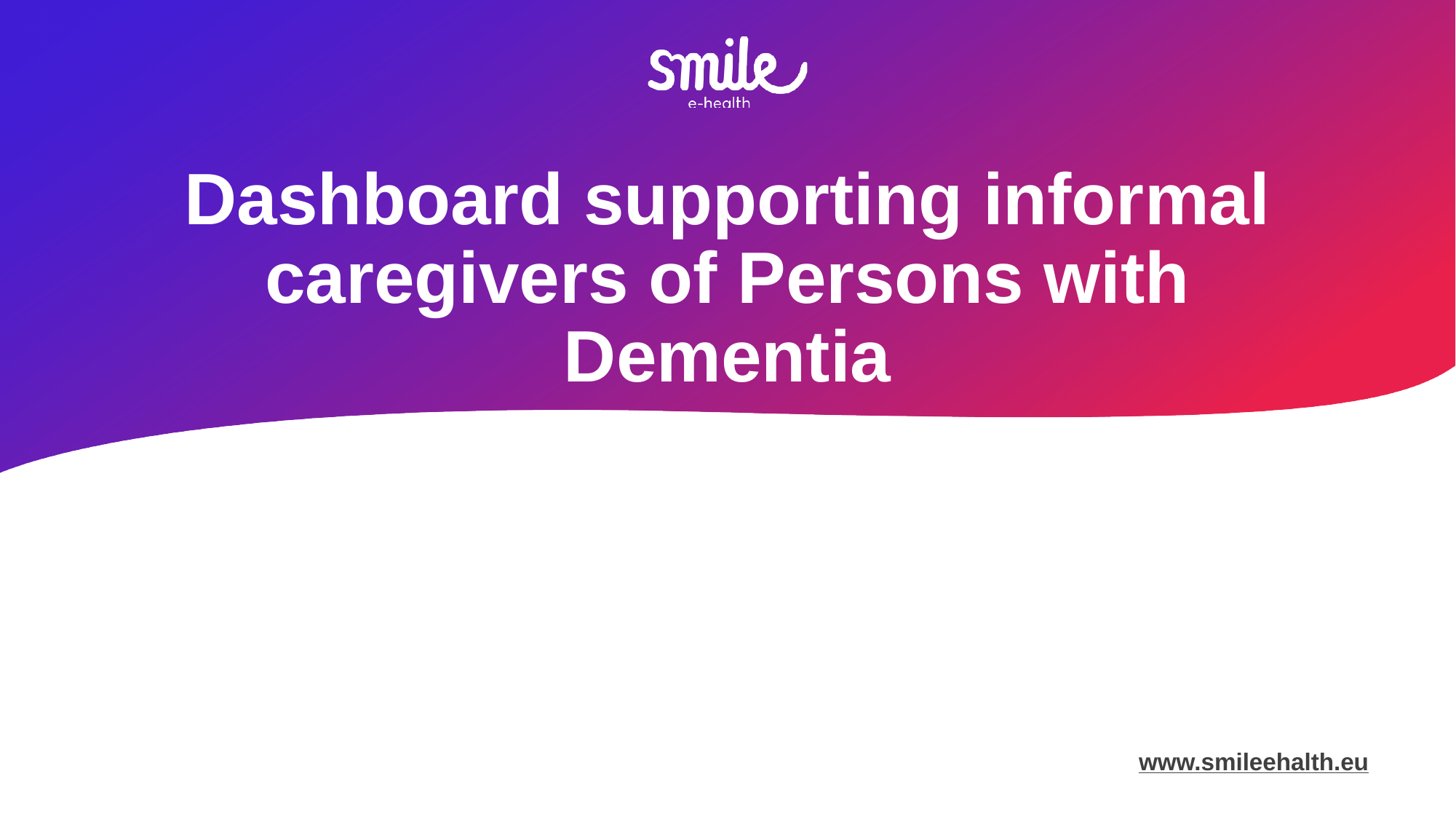

# Dashboard supporting informal caregivers of Persons with Dementia

www.smileehalth.eu